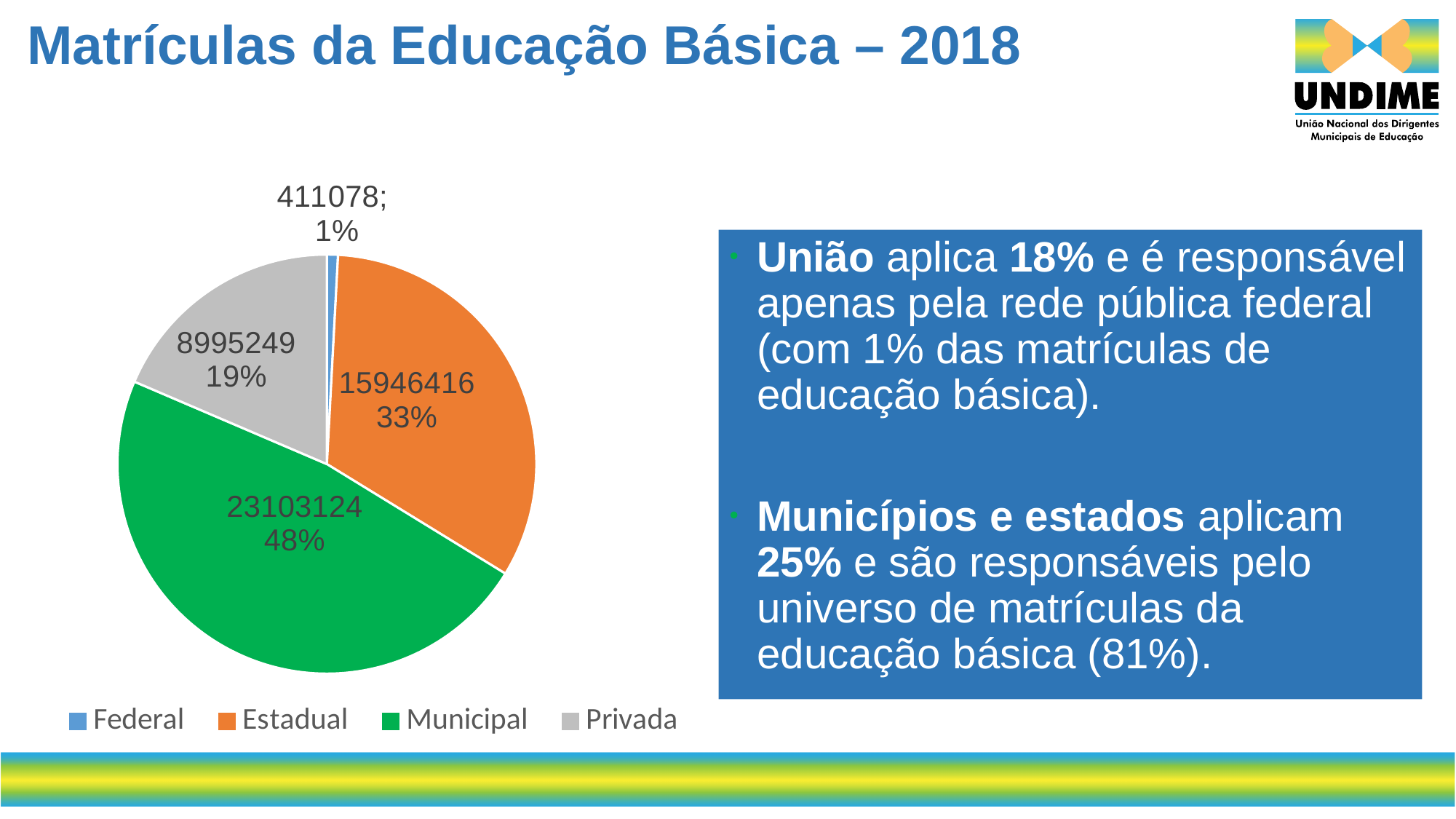

Matrículas da Educação Básica – 2018

### Chart

| Category |  |
|---|---|
| Federal | 411078.0 |
| Estadual | 15946416.0 |
| Municipal | 23103124.0 |
| Privada | 8995249.0 |
União aplica 18% e é responsável apenas pela rede pública federal (com 1% das matrículas de educação básica).

Municípios e estados aplicam 25% e são responsáveis pelo universo de matrículas da educação básica (81%).